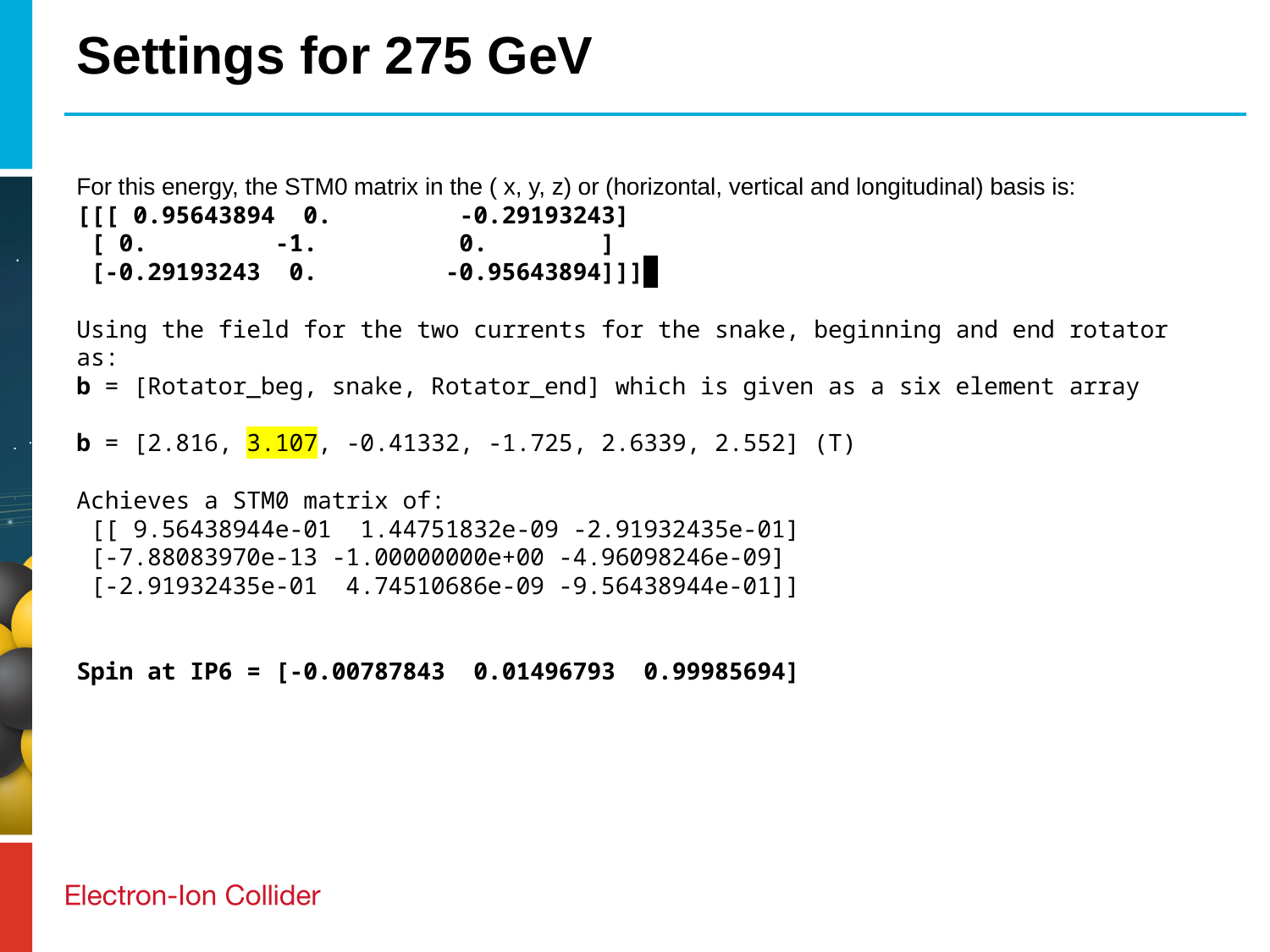

# Settings for 275 GeV
For this energy, the STM0 matrix in the ( x, y, z) or (horizontal, vertical and longitudinal) basis is:
[[[ 0.95643894  0.         -0.29193243]
 [ 0.         -1.          0.        ]
 [-0.29193243  0.         -0.95643894]]]

Using the field for the two currents for the snake, beginning and end rotator as:
b = [Rotator_beg, snake, Rotator_end] which is given as a six element array

b = [2.816, 3.107, -0.41332, -1.725, 2.6339, 2.552] (T)

Achieves a STM0 matrix of:
 [[ 9.56438944e-01  1.44751832e-09 -2.91932435e-01]
 [-7.88083970e-13 -1.00000000e+00 -4.96098246e-09]
 [-2.91932435e-01  4.74510686e-09 -9.56438944e-01]]

Spin at IP6 = [-0.00787843  0.01496793  0.99985694]